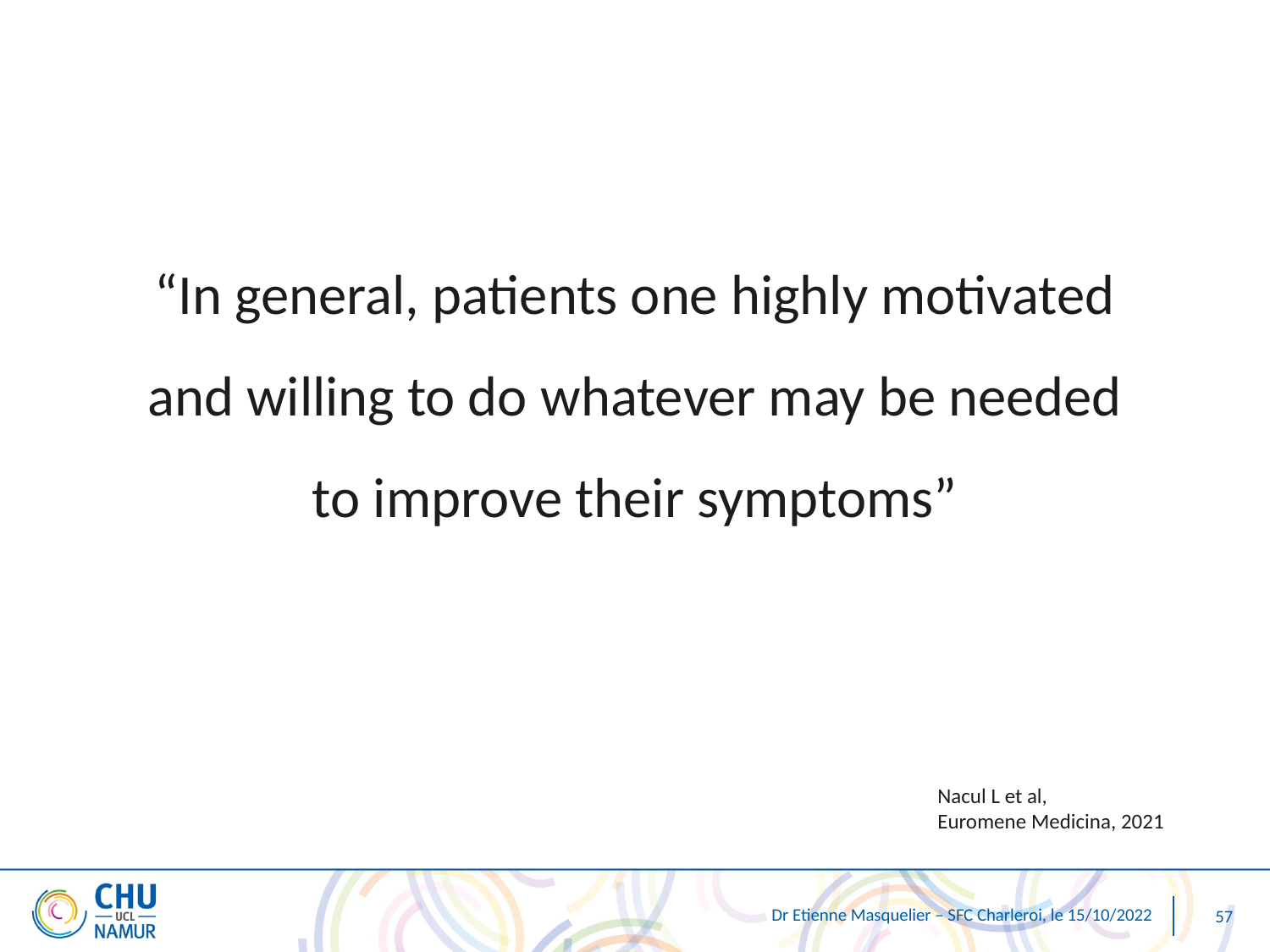

#

“In general, patients one highly motivated and willing to do whatever may be needed to improve their symptoms”

Nacul L et al,
Euromene Medicina, 2021
Dr Etienne Masquelier – SFC Charleroi, le 15/10/2022